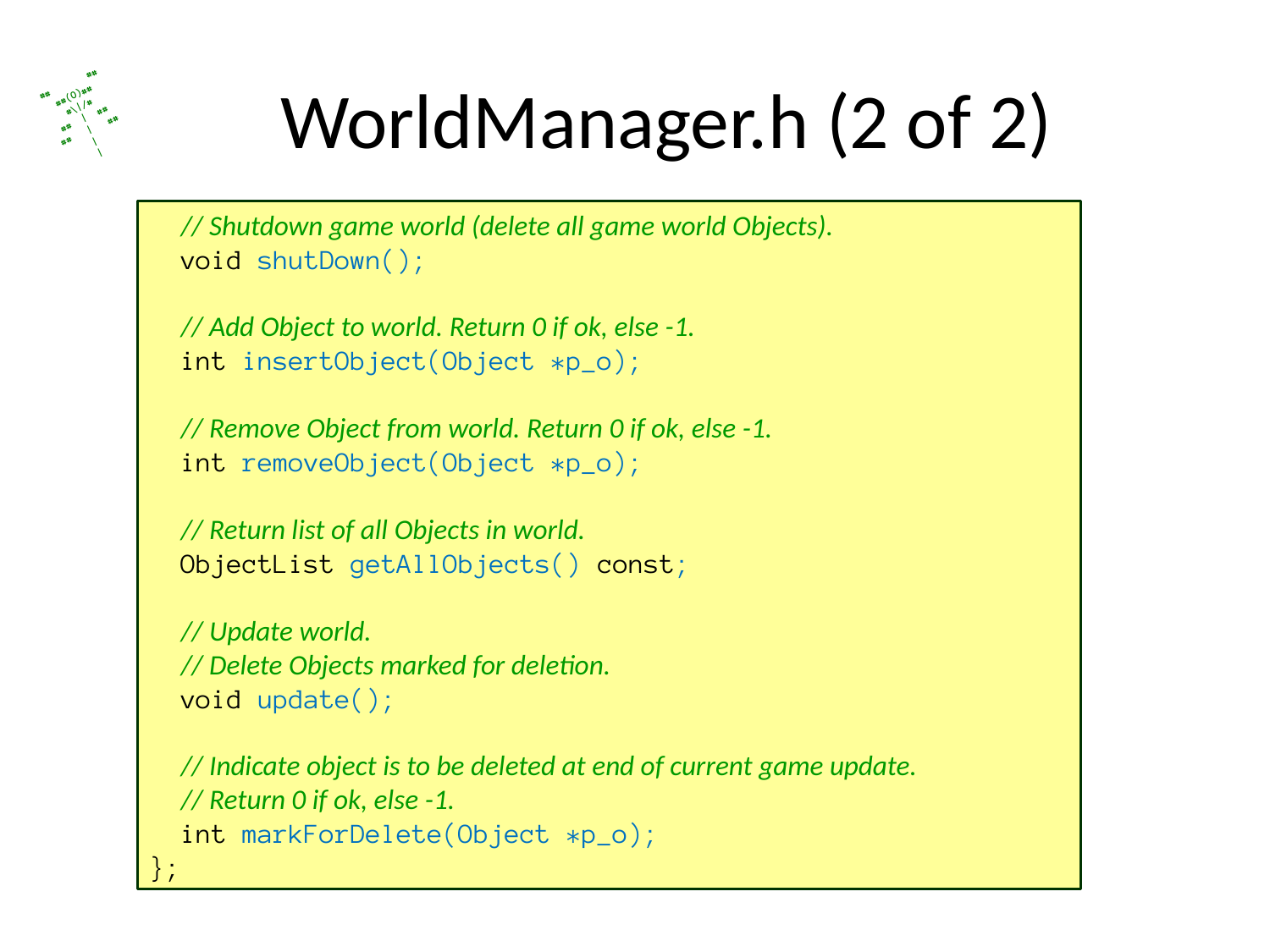

# WorldManager.h (2 of 2)
  // Shutdown game world (delete all game world Objects).
  void shutDown();

  // Add Object to world. Return 0 if ok, else -1.
  int insertObject(Object *p_o);

  // Remove Object from world. Return 0 if ok, else -1.
  int removeObject(Object *p_o);

  // Return list of all Objects in world.
  ObjectList getAllObjects() const;

  // Update world.
  // Delete Objects marked for deletion.
  void update();

  // Indicate object is to be deleted at end of current game update.
  // Return 0 if ok, else -1.
  int markForDelete(Object *p_o);
};